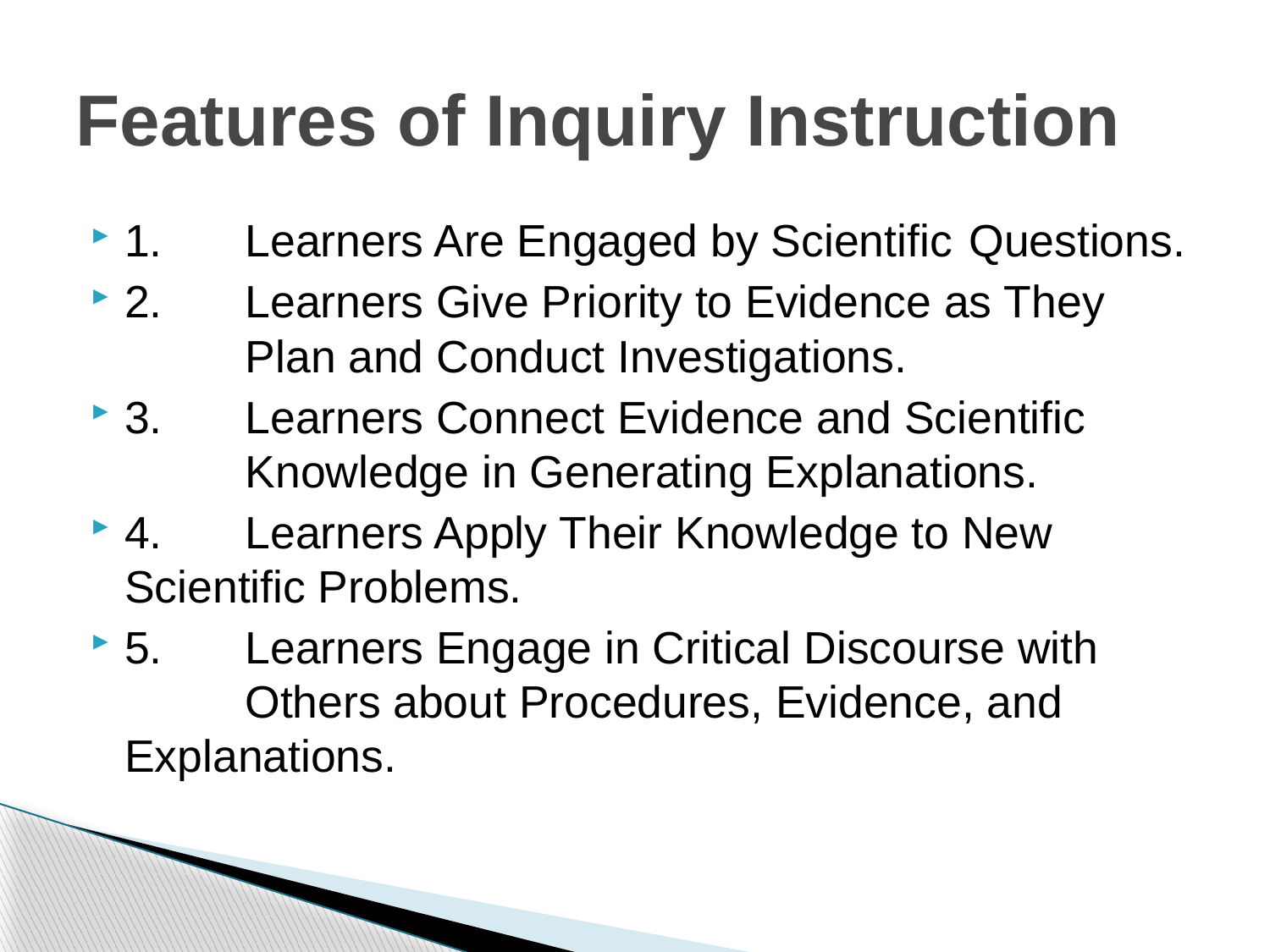

# Features of Inquiry Instruction
1.	Learners Are Engaged by Scientific 		Questions.
2.	Learners Give Priority to Evidence as They 	Plan and Conduct Investigations.
3.	Learners Connect Evidence and Scientific 	Knowledge in Generating Explanations.
4.	Learners Apply Their Knowledge to New 	Scientific Problems.
5.	Learners Engage in Critical Discourse with 	Others about Procedures, Evidence, and 	Explanations.